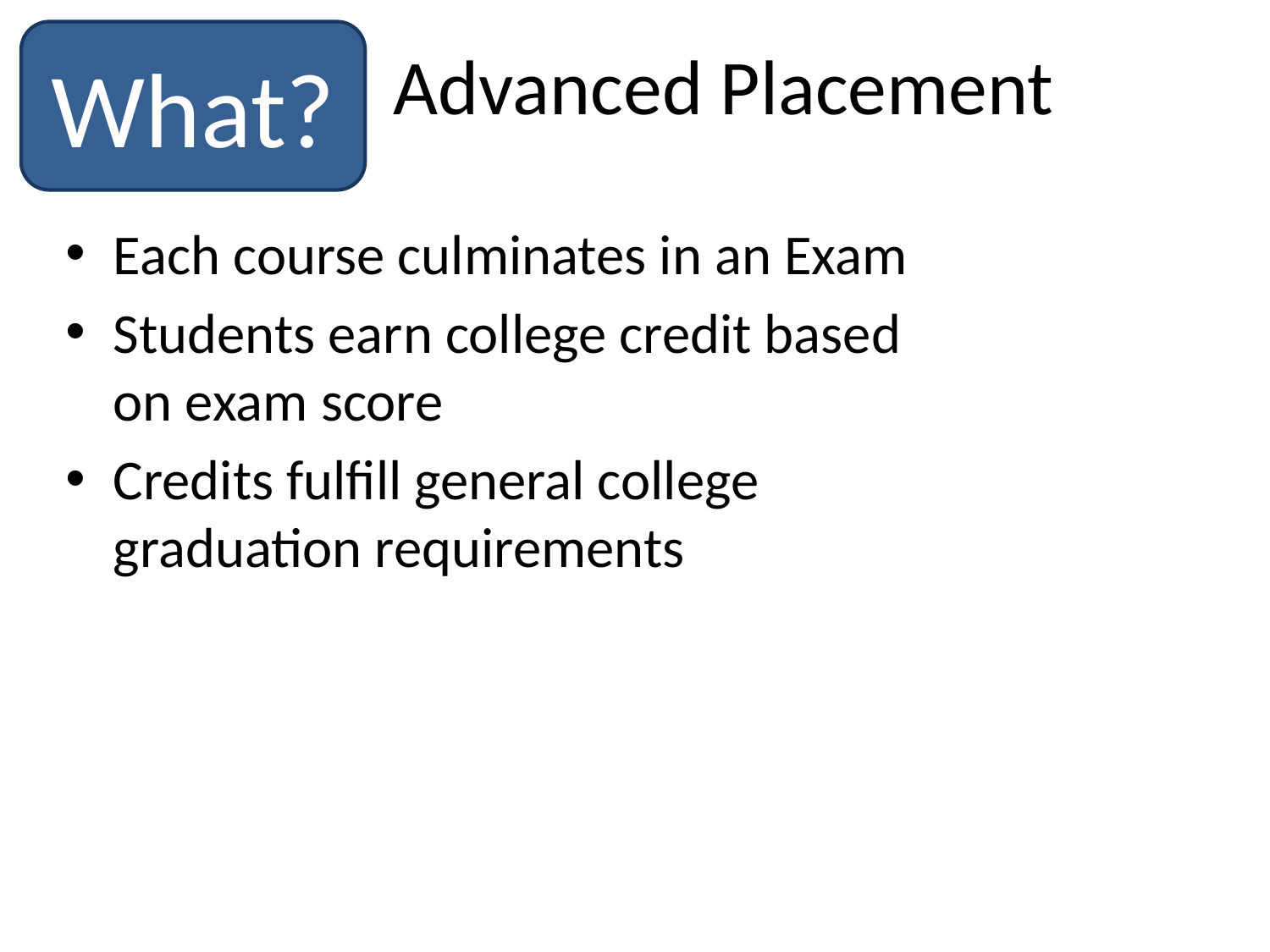

What?
Advanced Placement

Each course culminates in an Exam
Students earn college credit based on exam score
Credits fulfill general college graduation requirements